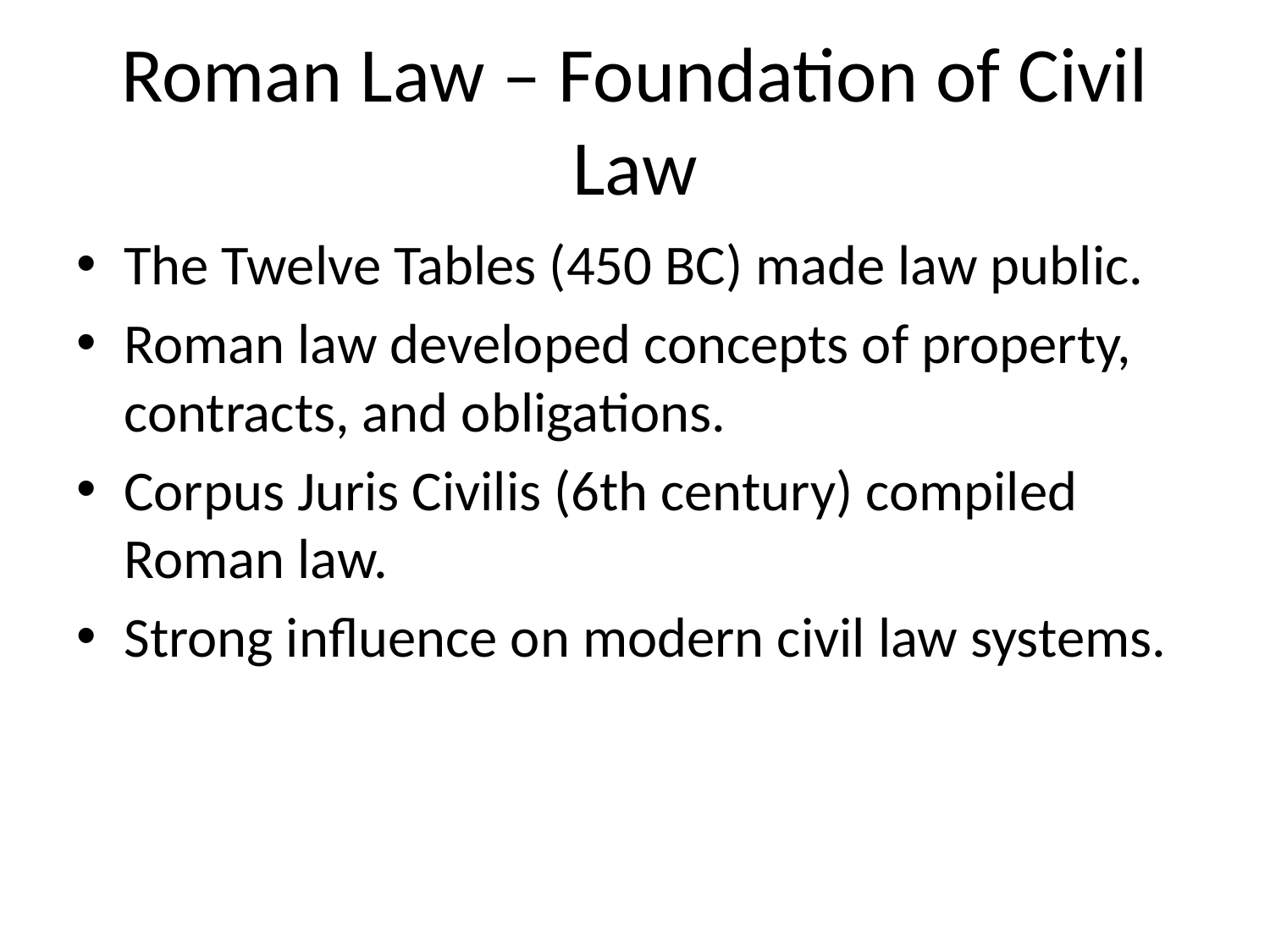

# Roman Law – Foundation of Civil Law
The Twelve Tables (450 BC) made law public.
Roman law developed concepts of property, contracts, and obligations.
Corpus Juris Civilis (6th century) compiled Roman law.
Strong influence on modern civil law systems.